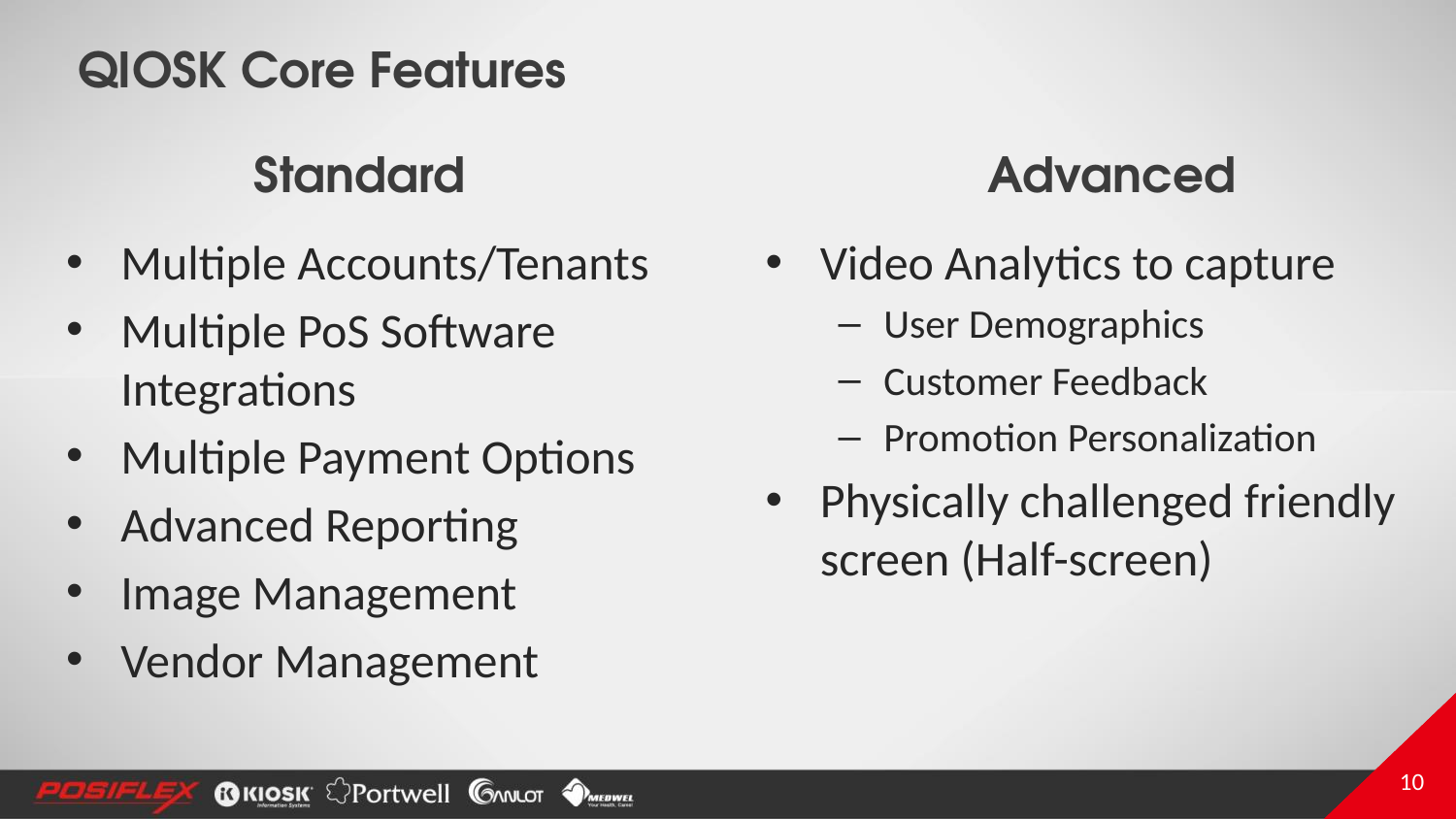

QIOSK Core Features
# Standard
Advanced
Multiple Accounts/Tenants
Multiple PoS Software Integrations
Multiple Payment Options
Advanced Reporting
Image Management
Vendor Management
Video Analytics to capture
User Demographics
Customer Feedback
Promotion Personalization
Physically challenged friendly screen (Half-screen)